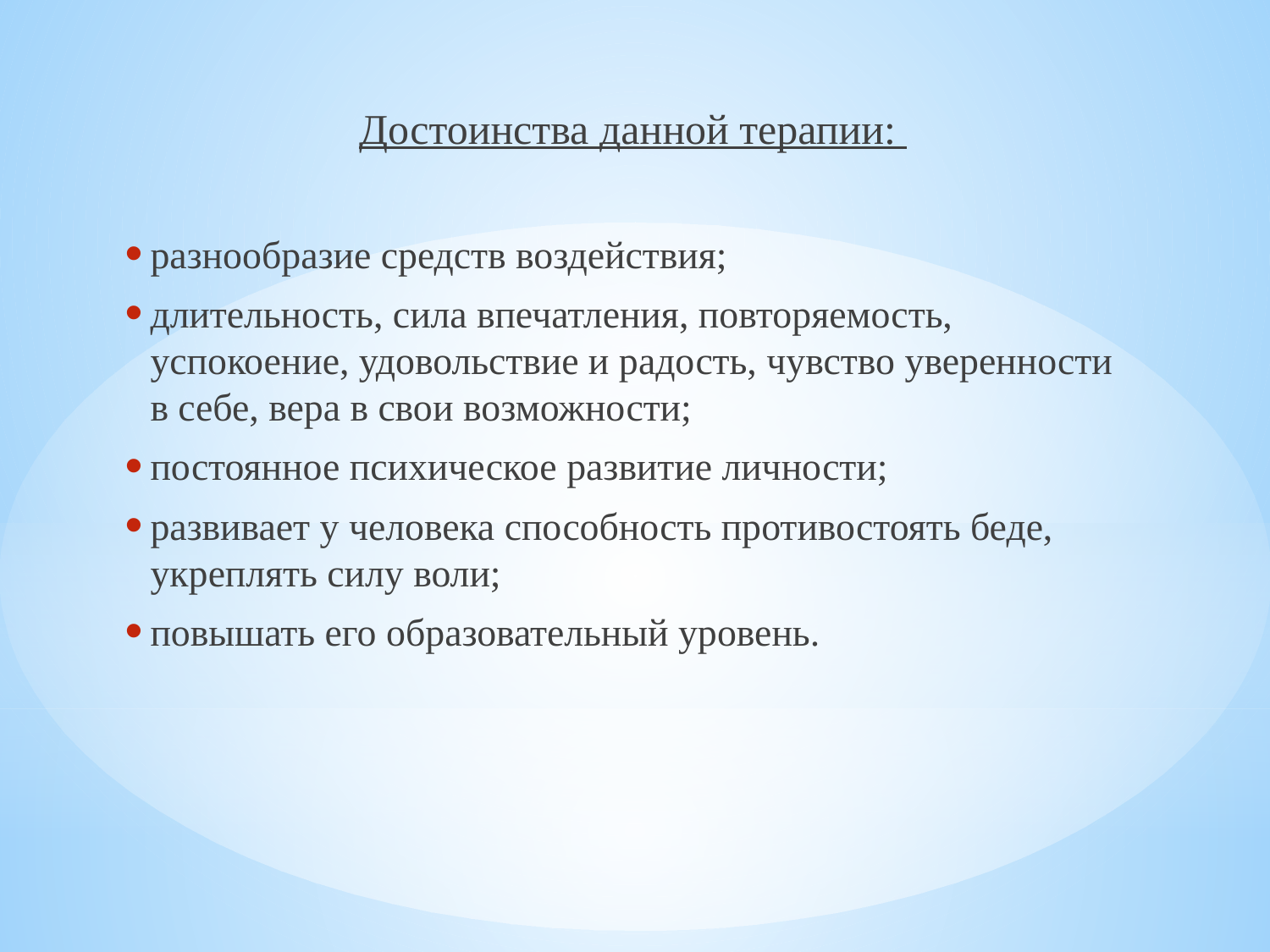

Достоинства данной терапии:

разнообразие средств воздействия;
длительность, сила впечатления, повторяемость, успокоение, удовольствие и радость, чувство уверенности в себе, вера в свои возможности;
постоянное психическое развитие личности;
развивает у человека способность противостоять беде, укреплять силу воли;
повышать его образовательный уровень.